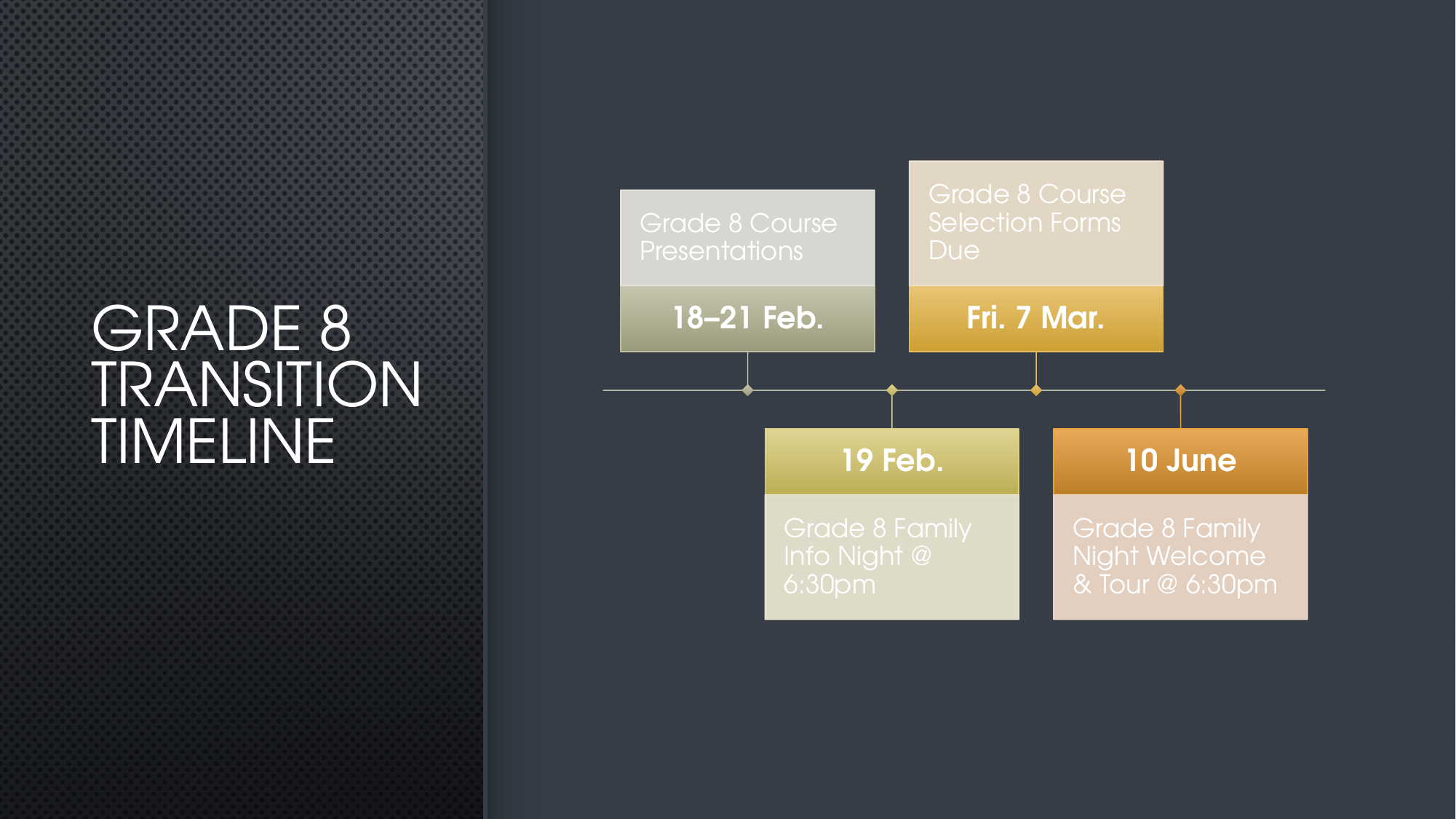

18–21 Feb.
Grade 8 Course Presentations
19 Feb.
Grade 8 Family Info Night @ 6:30pm
Fri. 7 Mar.
Grade 8 Course Selection Forms Due
10 June
Grade 8 Family Night Welcome & Tour @ 6:30pm
# Grade 8 Transition TIMELINe